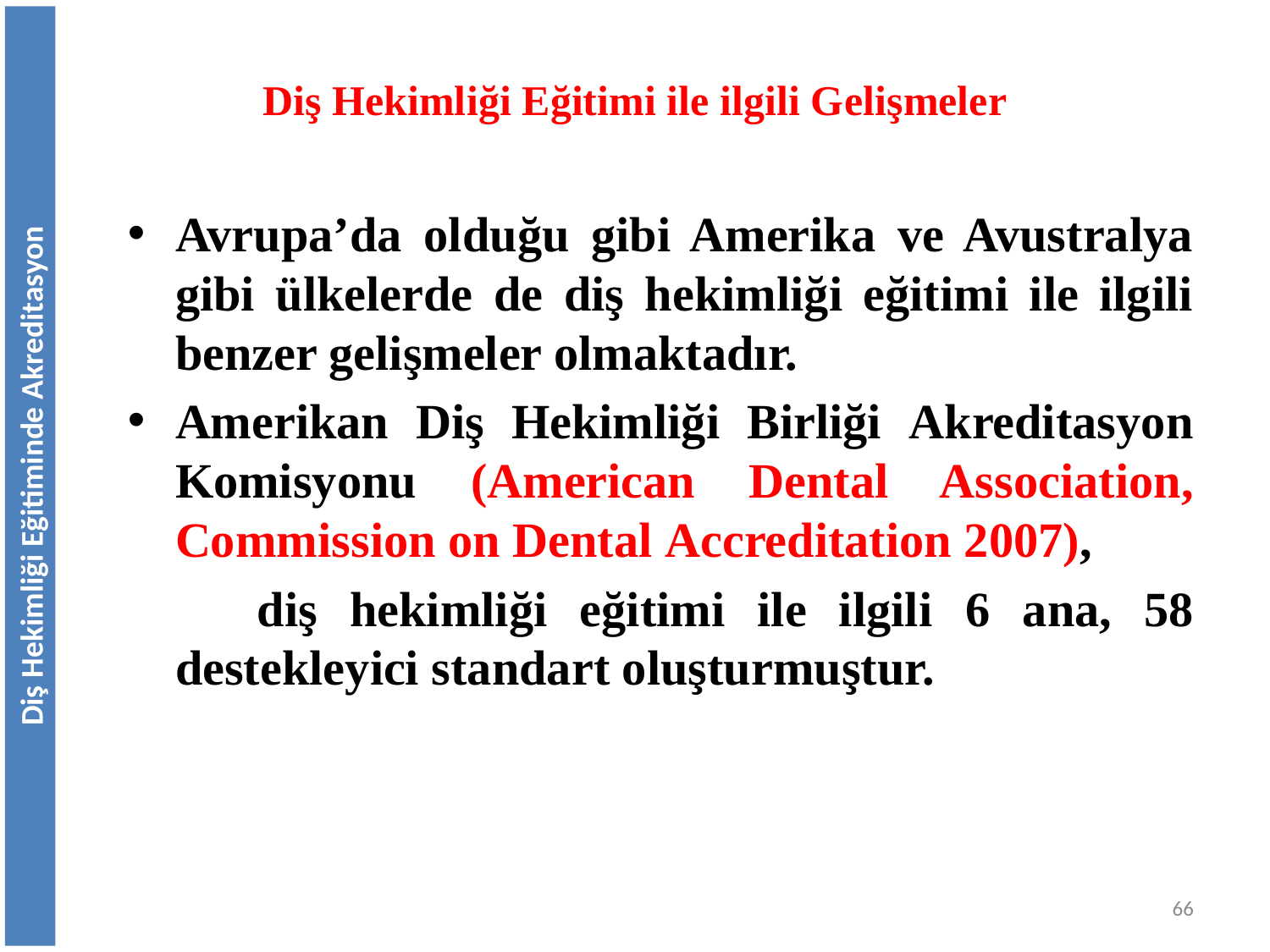

# Diş Hekimliği Eğitimi ile ilgili Gelişmeler
Avrupa’da olduğu gibi Amerika ve Avustralya gibi ülkelerde de diş hekimliği eğitimi ile ilgili benzer gelişmeler olmaktadır.
Amerikan Diş Hekimliği Birliği Akreditasyon Komisyonu (American Dental Association, Commission on Dental Accreditation 2007),
    diş hekimliği eğitimi ile ilgili 6 ana, 58 destekleyici standart oluşturmuştur.
Diş Hekimliği Eğitiminde Akreditasyon
66